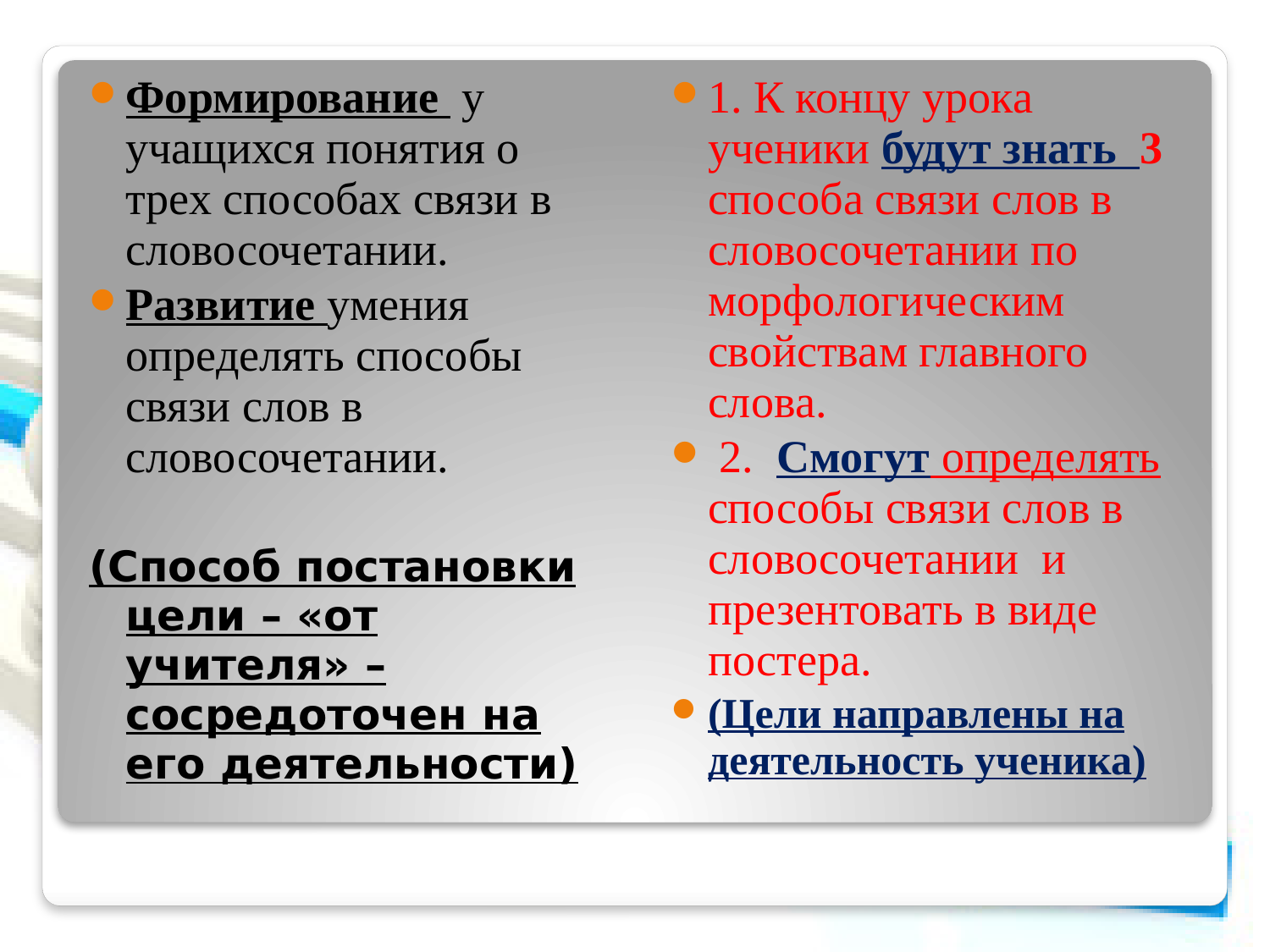

Формирование  у      учащихся понятия о трех способах связи в словосочетании.
Развитие умения определять способы связи слов в словосочетании.

(Способ постановки цели – «от учителя» – сосредоточен на его деятельности)

1. К концу урока ученики будут знать  3 способа связи слов в словосочетании по морфологическим свойствам главного слова.
 2.  Смогут определять способы связи слов в  словосочетании  и презентовать в виде постера.
(Цели направлены на деятельность ученика)